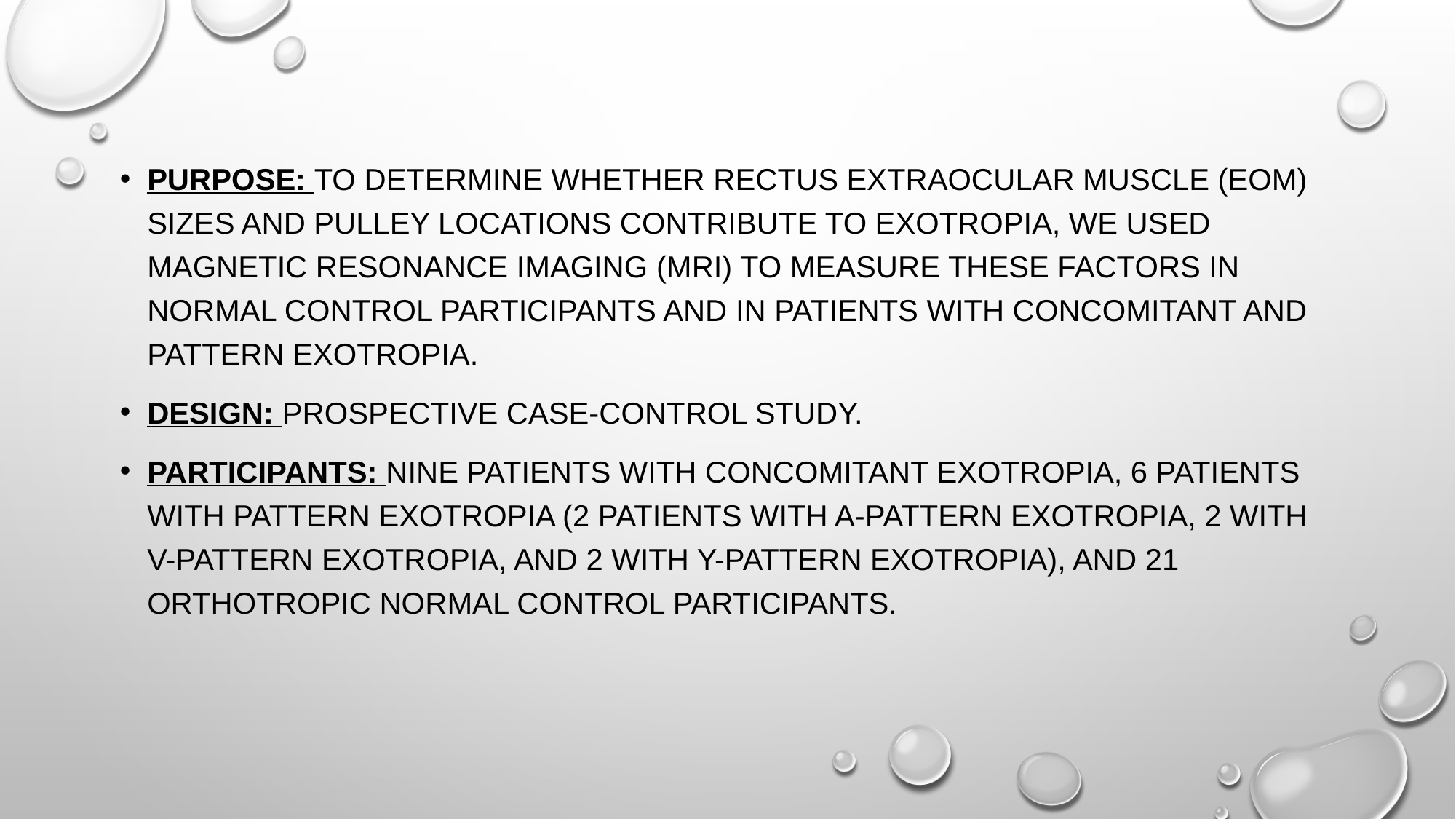

Purpose: To determine whether rectus extraocular muscle (EOM) sizes and pulley locations contribute to exotropia, we used magnetic resonance imaging (MRI) to measure these factors in normal control participants and in patients with concomitant and pattern exotropia.
Design: Prospective case-control study.
Participants: Nine patients with concomitant exotropia, 6 patients with pattern exotropia (2 patients with A-pattern exotropia, 2 with V-pattern exotropia, and 2 with Y-pattern exotropia), and 21 orthotropic normal control participants.